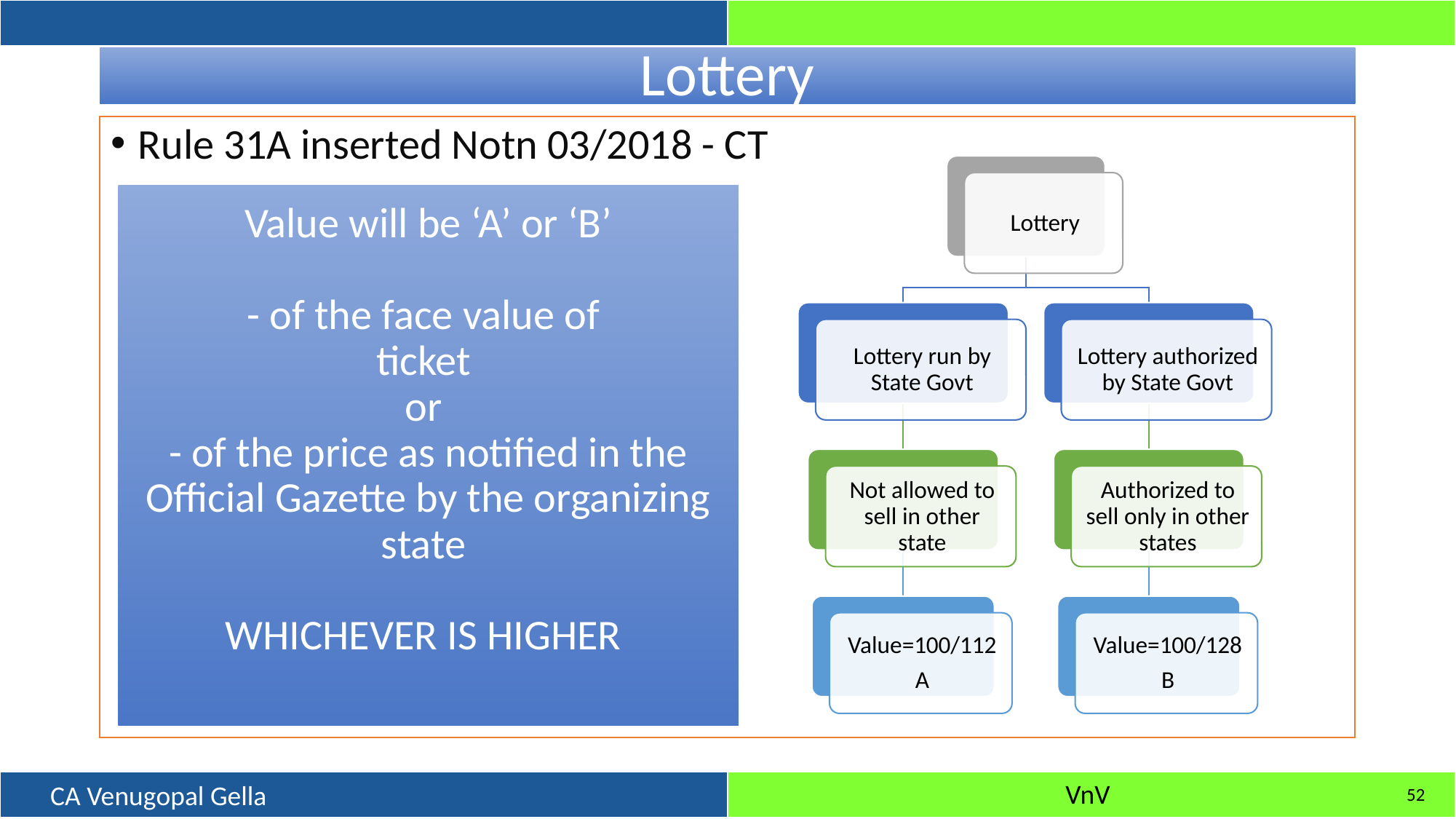

Lottery
# Lottery
Rule 31A inserted Notn 03/2018 - CT
Lottery
Lottery run by State Govt
Not allowed to sell in other state
Value=100/112
A
Lottery authorized by State Govt
Authorized to sell only in other states
Value=100/128
B
Value will be ‘A’ or ‘B’
- of the face value of
ticket
or
- of the price as notified in the Official Gazette by the organizing state
WHICHEVER IS HIGHER
52